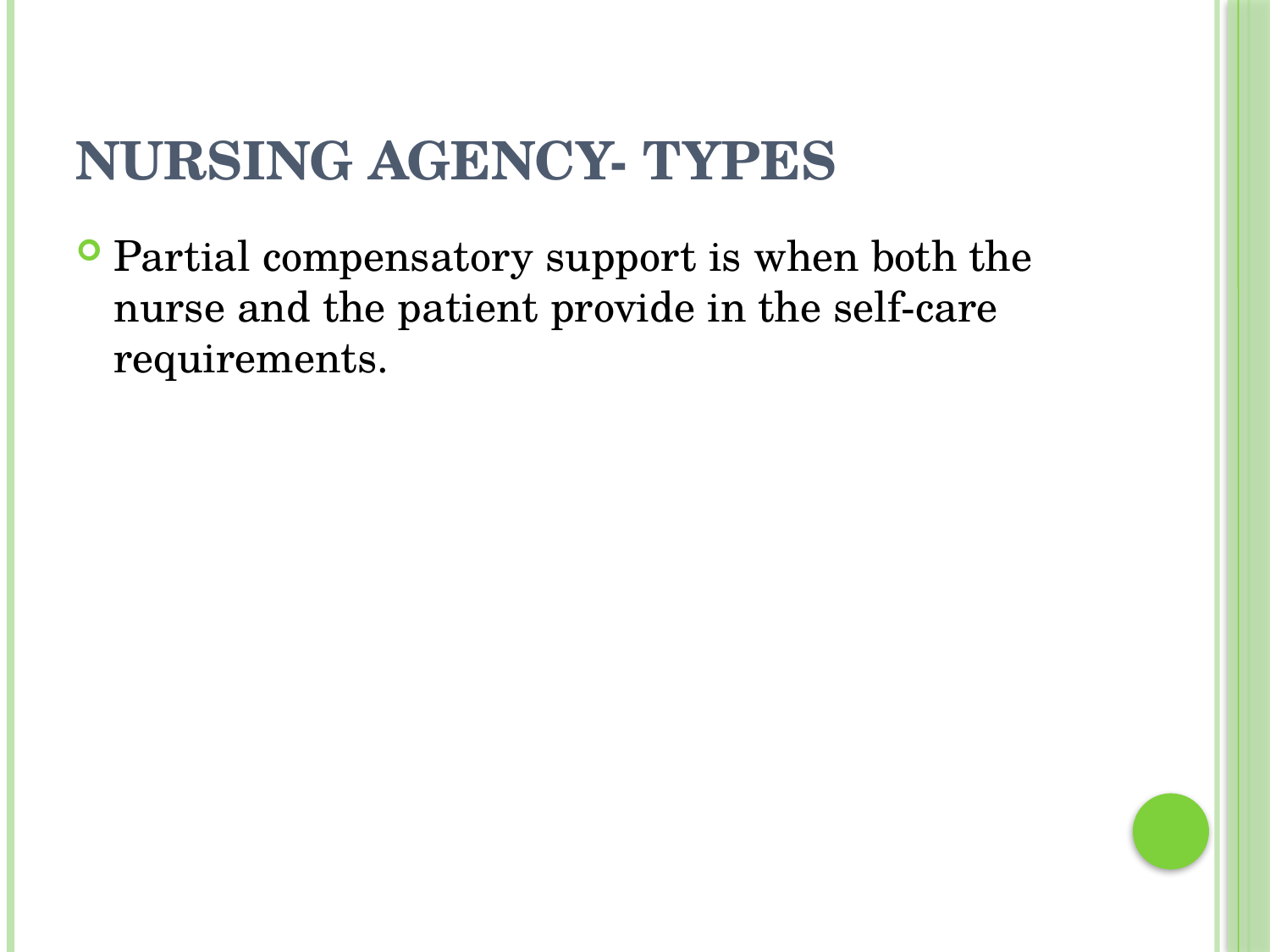

# Nursing Agency- types
Partial compensatory support is when both the nurse and the patient provide in the self-care requirements.